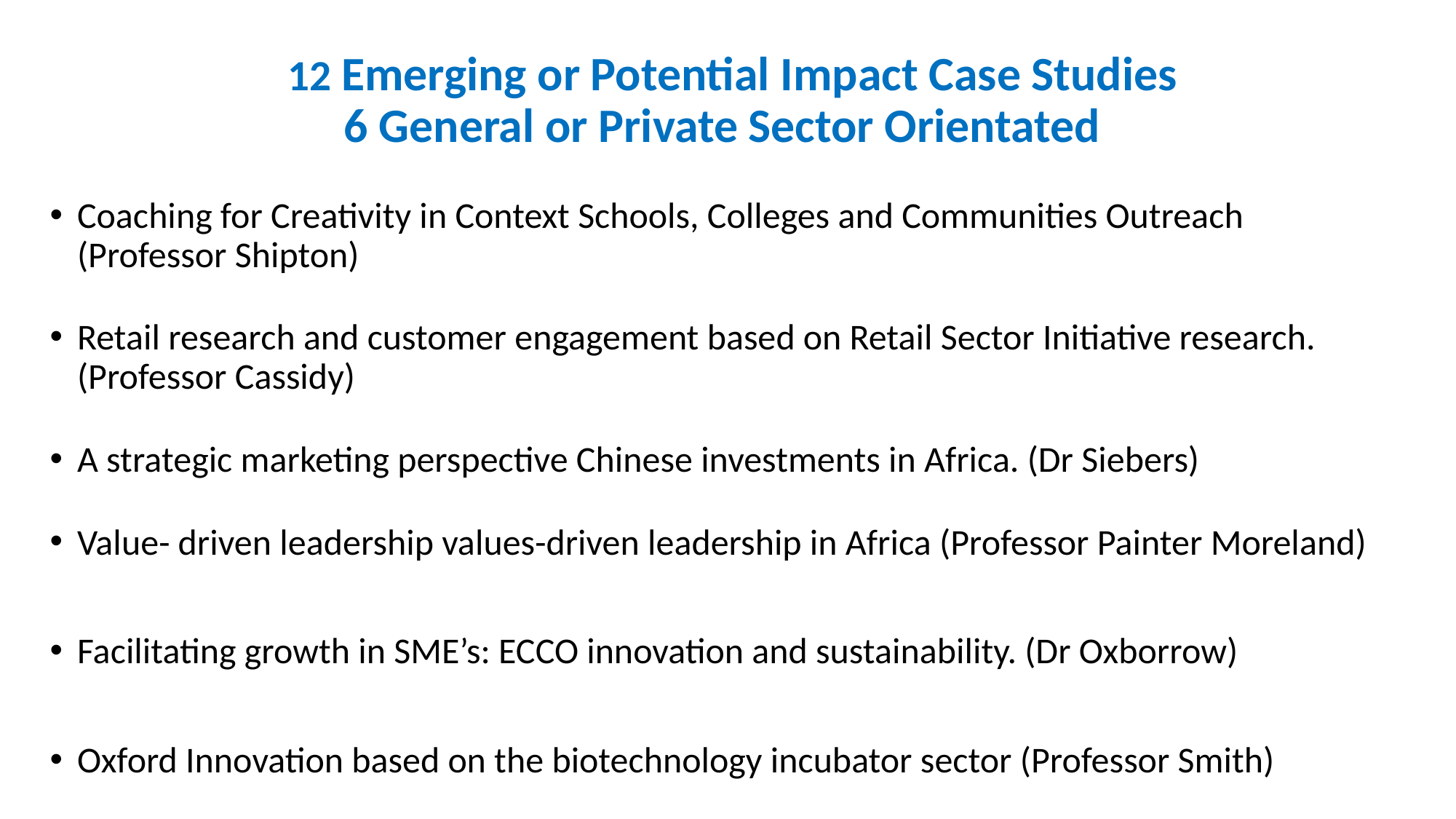

# 12 Emerging or Potential Impact Case Studies 6 General or Private Sector Orientated
Coaching for Creativity in Context Schools, Colleges and Communities Outreach  (Professor Shipton)

Retail research and customer engagement based on Retail Sector Initiative research. (Professor Cassidy)

A strategic marketing perspective Chinese investments in Africa. (Dr Siebers)

Value- driven leadership values-driven leadership in Africa (Professor Painter Moreland)

Facilitating growth in SME’s: ECCO innovation and sustainability. (Dr Oxborrow)

Oxford Innovation based on the biotechnology incubator sector (Professor Smith)